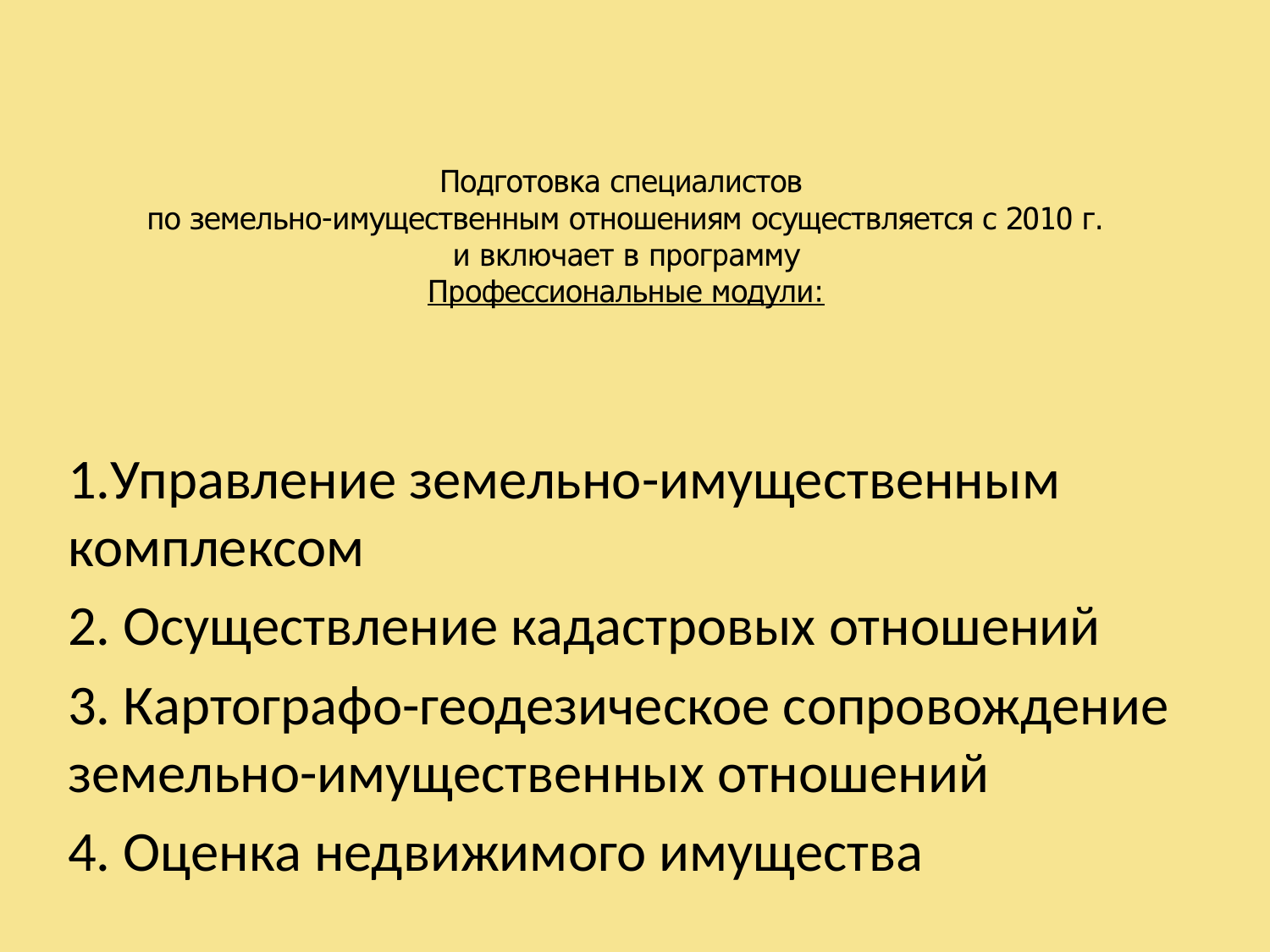

# Подготовка специалистов по земельно-имущественным отношениям осуществляется с 2010 г. и включает в программу Профессиональные модули:
1.Управление земельно-имущественным комплексом
2. Осуществление кадастровых отношений
3. Картографо-геодезическое сопровождение земельно-имущественных отношений
4. Оценка недвижимого имущества